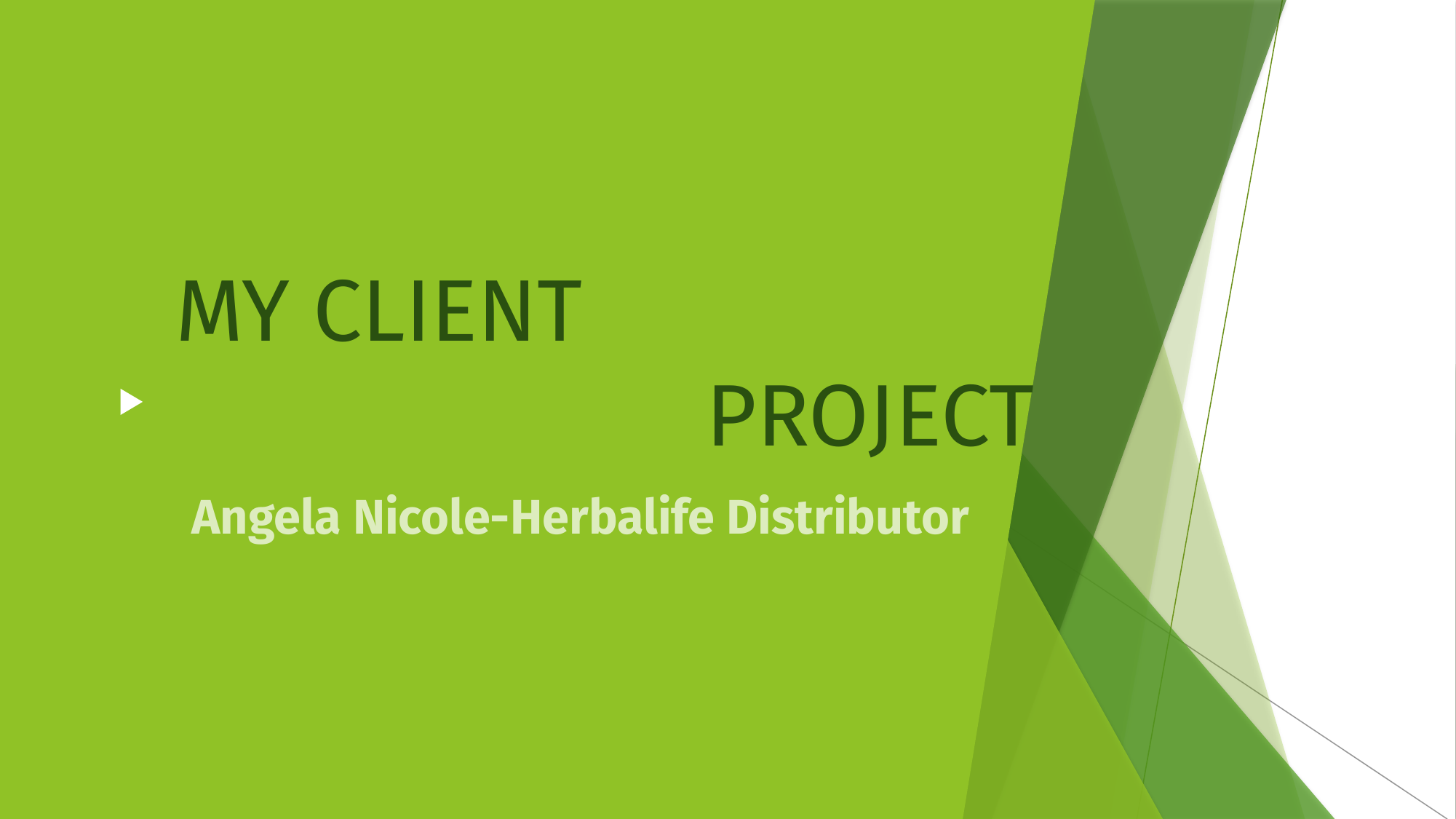

# MY CLIENT                                             PROJECT

Angela Nicole-Herbalife Distributor